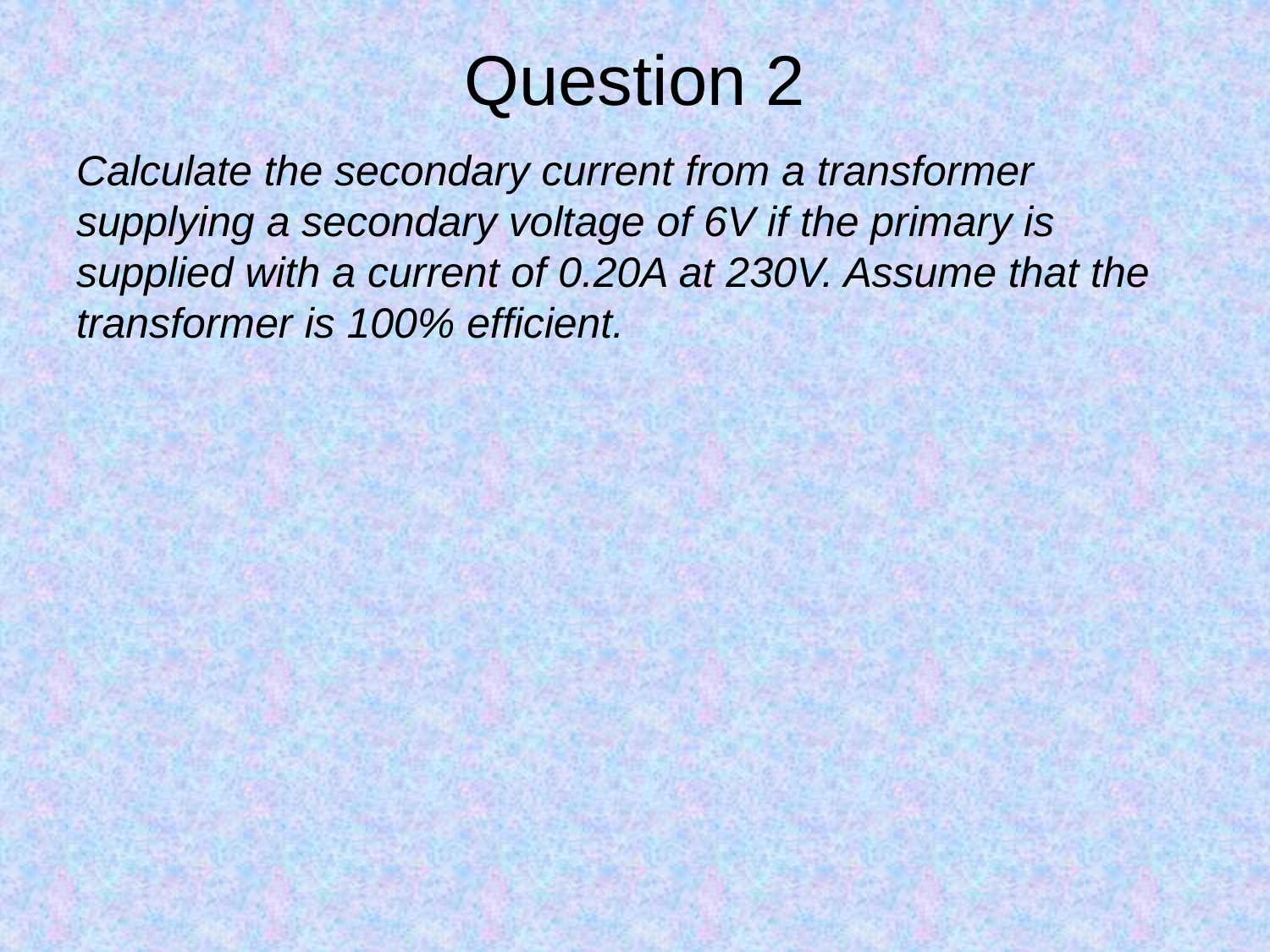

# Question 2
Calculate the secondary current from a transformer supplying a secondary voltage of 6V if the primary is supplied with a current of 0.20A at 230V. Assume that the transformer is 100% efficient.